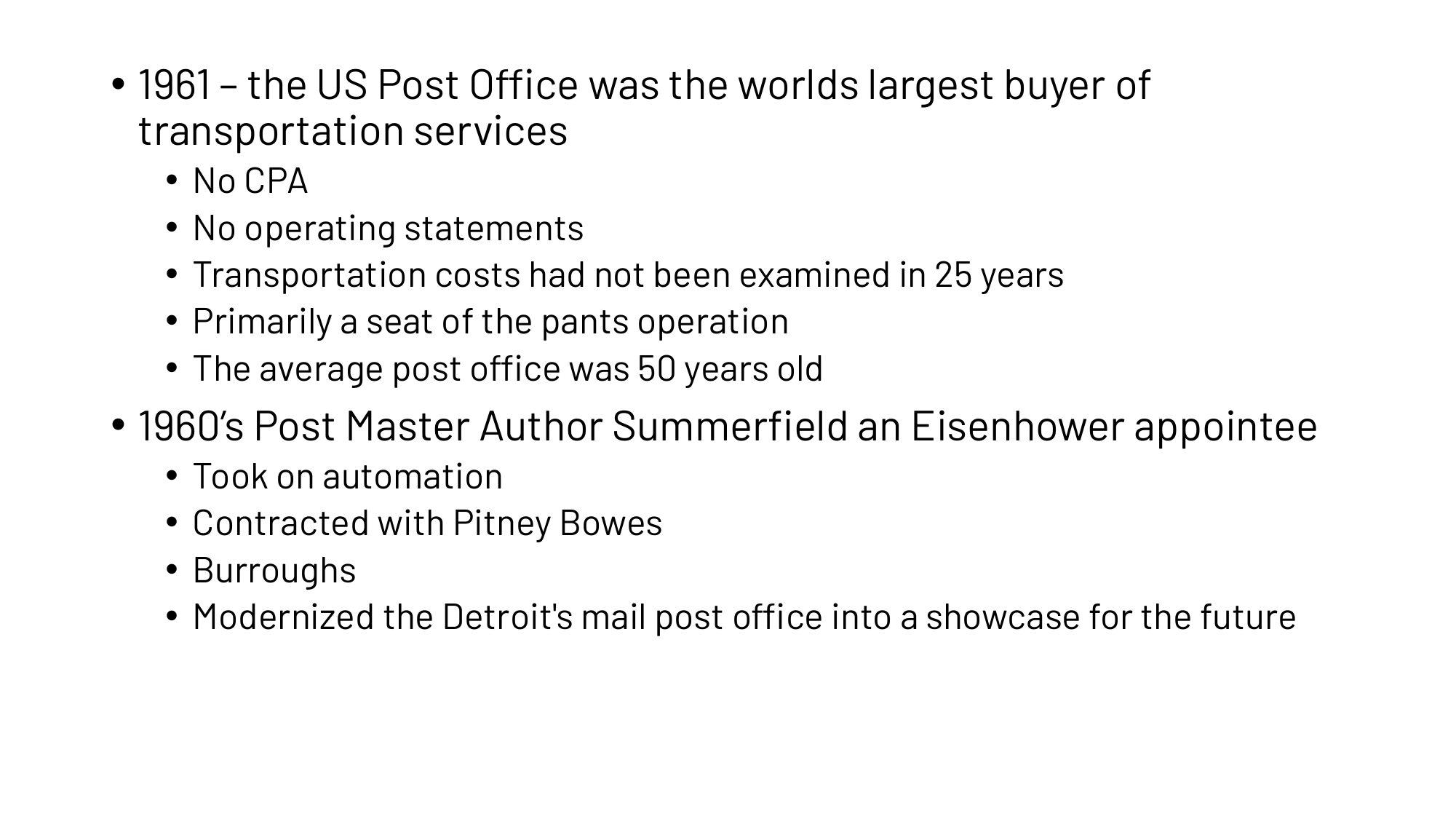

1961 – the US Post Office was the worlds largest buyer of transportation services
No CPA
No operating statements
Transportation costs had not been examined in 25 years
Primarily a seat of the pants operation
The average post office was 50 years old
1960’s Post Master Author Summerfield an Eisenhower appointee
Took on automation
Contracted with Pitney Bowes
Burroughs
Modernized the Detroit's mail post office into a showcase for the future